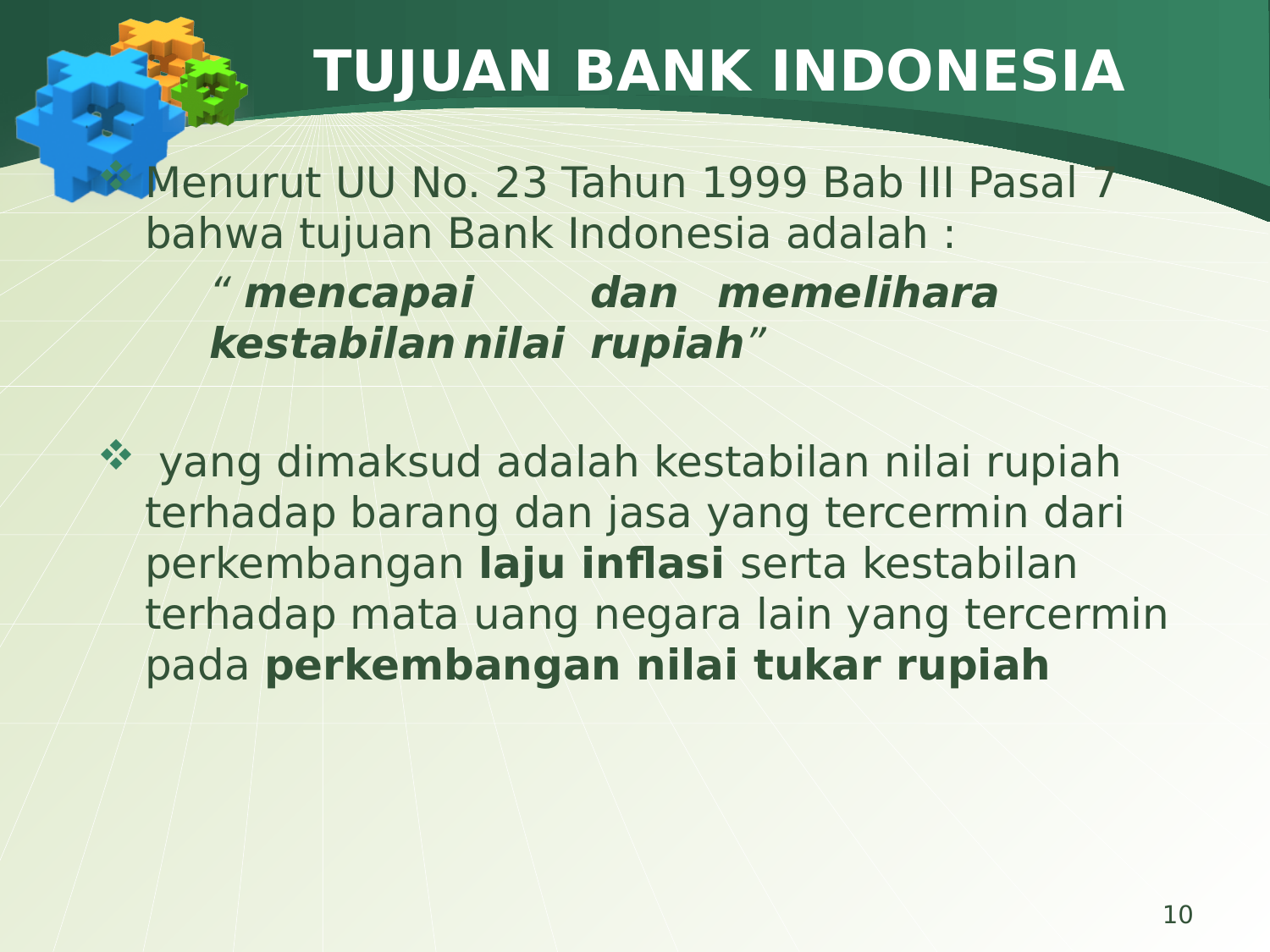

# TUJUAN BANK INDONESIA
Menurut UU No. 23 Tahun 1999 Bab III Pasal 7 bahwa tujuan Bank Indonesia adalah :
“ mencapai	dan	memelihara kestabilan	nilai	rupiah”

 yang dimaksud adalah kestabilan nilai rupiah terhadap barang dan jasa yang tercermin dari perkembangan laju inflasi serta kestabilan terhadap mata uang negara lain yang tercermin pada perkembangan nilai tukar rupiah

10